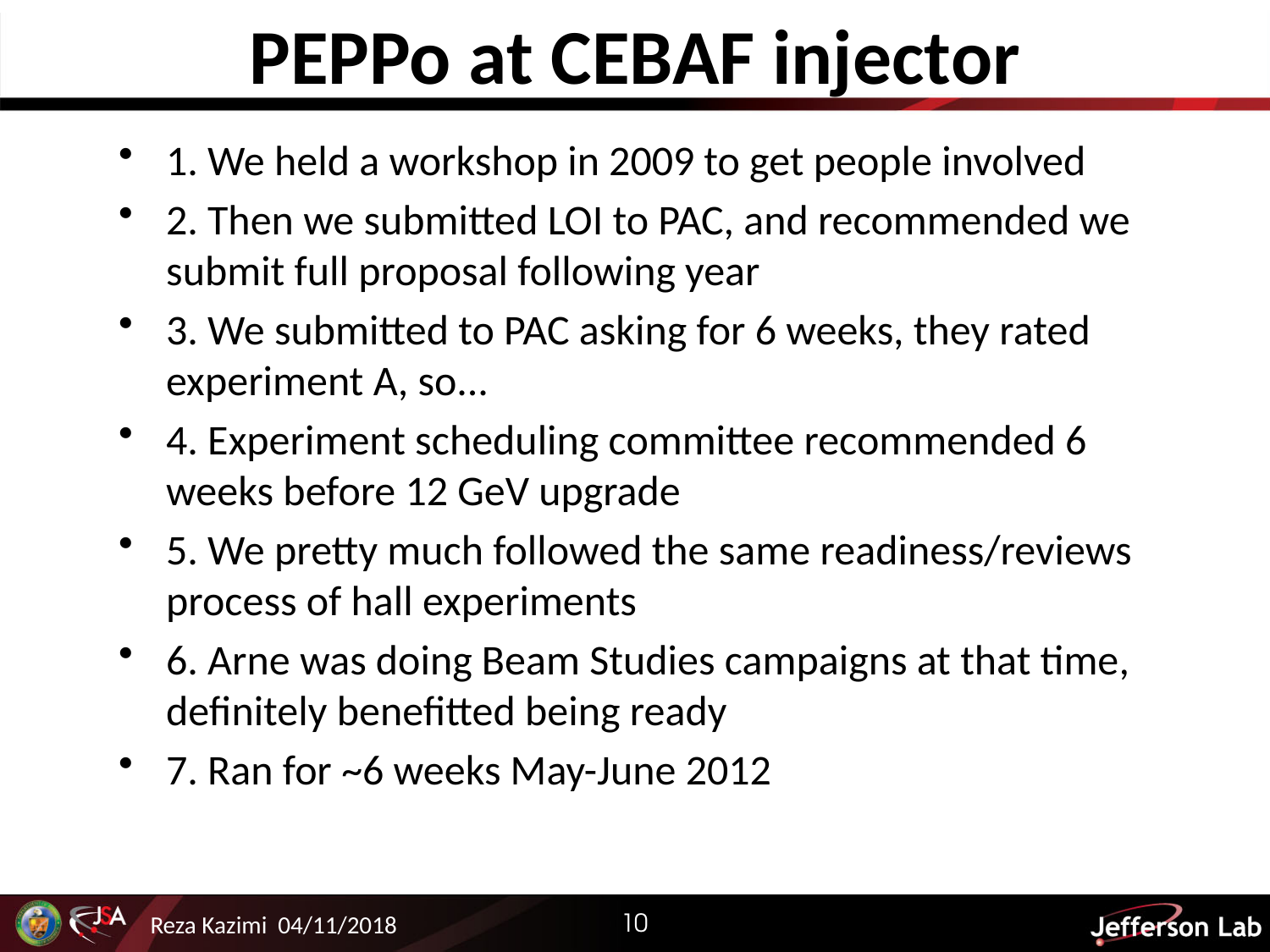

# PEPPo at CEBAF injector
1. We held a workshop in 2009 to get people involved
2. Then we submitted LOI to PAC, and recommended we submit full proposal following year
3. We submitted to PAC asking for 6 weeks, they rated experiment A, so...
4. Experiment scheduling committee recommended 6 weeks before 12 GeV upgrade
5. We pretty much followed the same readiness/reviews process of hall experiments
6. Arne was doing Beam Studies campaigns at that time, definitely benefitted being ready
7. Ran for ~6 weeks May-June 2012
10